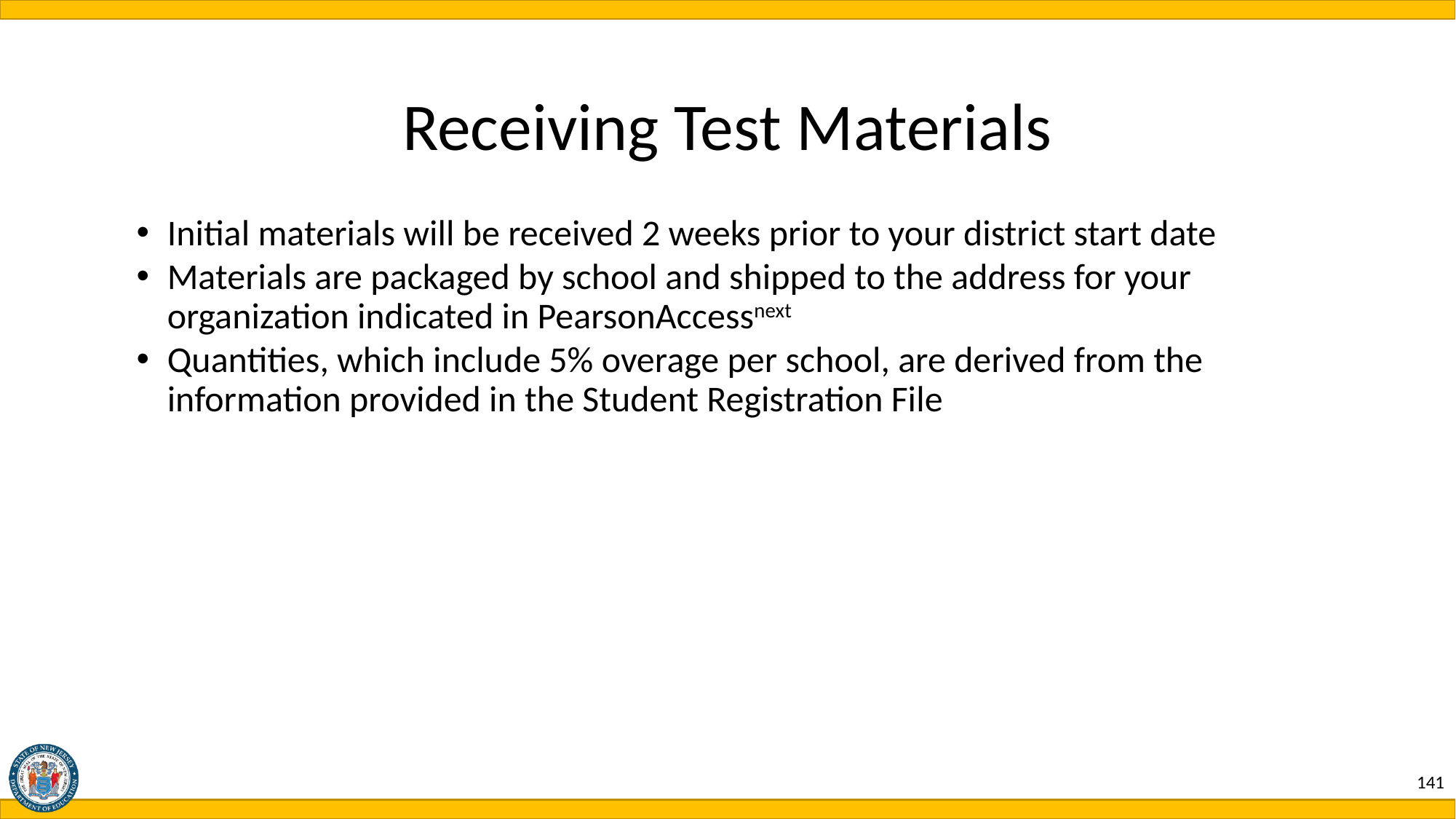

# Receiving Test Materials
Initial materials will be received 2 weeks prior to your district start date
Materials are packaged by school and shipped to the address for your organization indicated in PearsonAccessnext
Quantities, which include 5% overage per school, are derived from the information provided in the Student Registration File
141